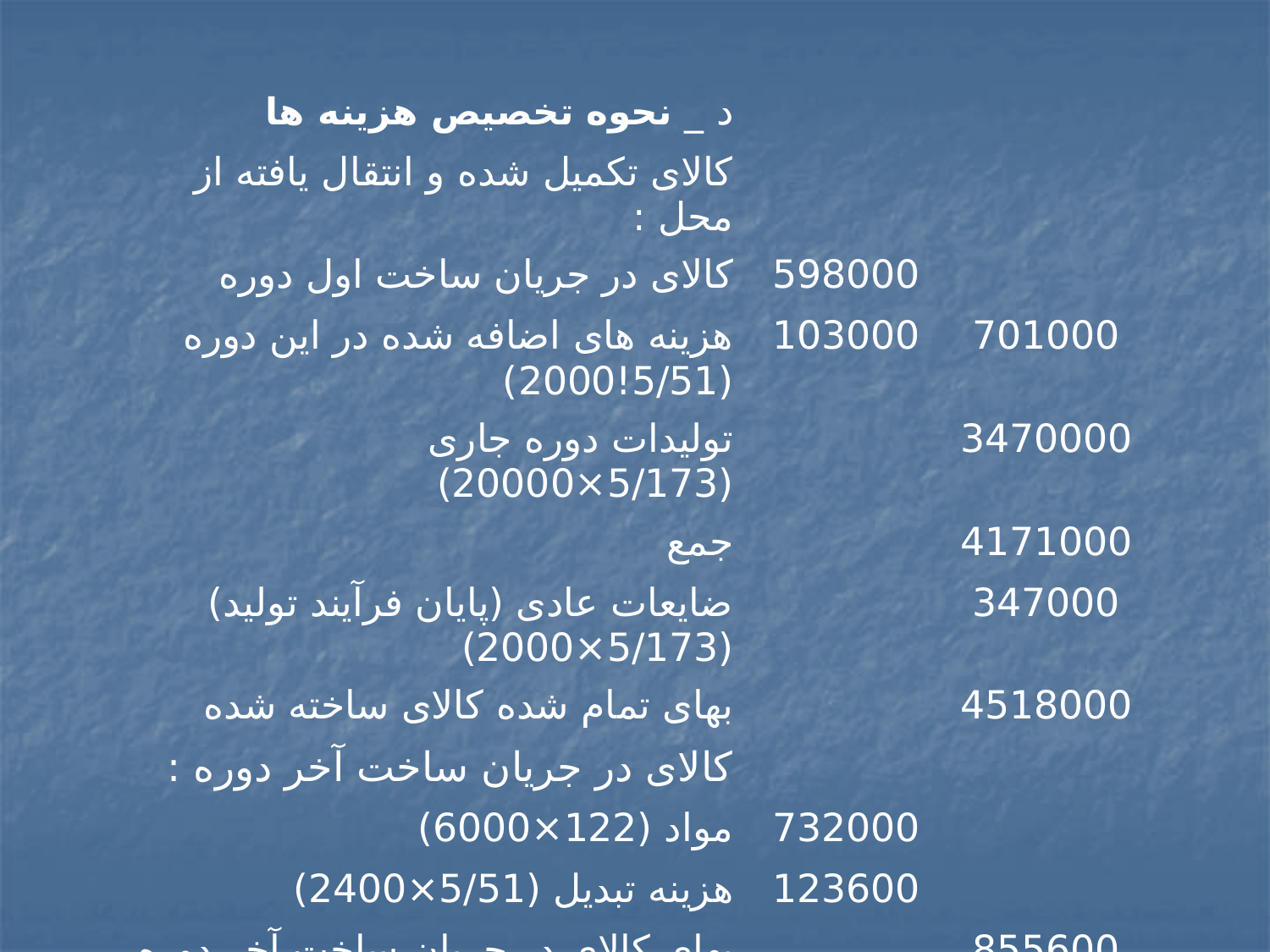

| د \_ نحوه تخصیص هزینه ها |  |  |
| --- | --- | --- |
| کالای تکمیل شده و انتقال یافته از محل : |  |  |
| کالای در جریان ساخت اول دوره | 598000 |  |
| هزینه های اضافه شده در این دوره (5/51!2000) | 103000 | 701000 |
| تولیدات دوره جاری (5/173×20000) |  | 3470000 |
| جمع |  | 4171000 |
| ضایعات عادی (پایان فرآیند تولید) (5/173×2000) |  | 347000 |
| بهای تمام شده کالای ساخته شده |  | 4518000 |
| کالای در جریان ساخت آخر دوره : |  |  |
| مواد (122×6000) | 732000 |  |
| هزینه تبدیل (5/51×2400) | 123600 |  |
| بهای کالای در جریان ساخت آخر دوره |  | 855600 |
| جمع هزینه تخصیص یافته |  | 5373600 |